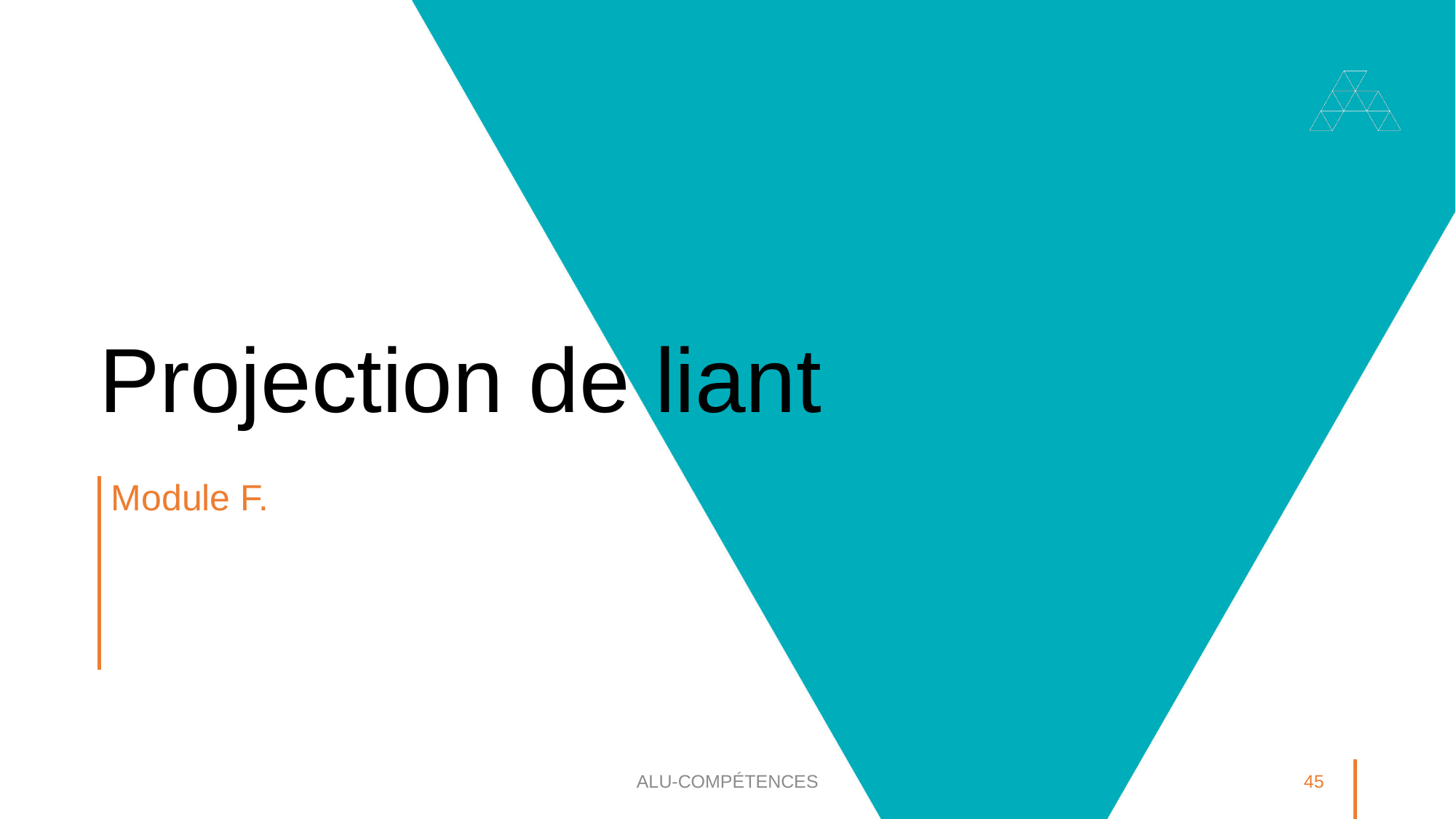

# Projection de liant
Module F.
ALU-COMPÉTENCES
45